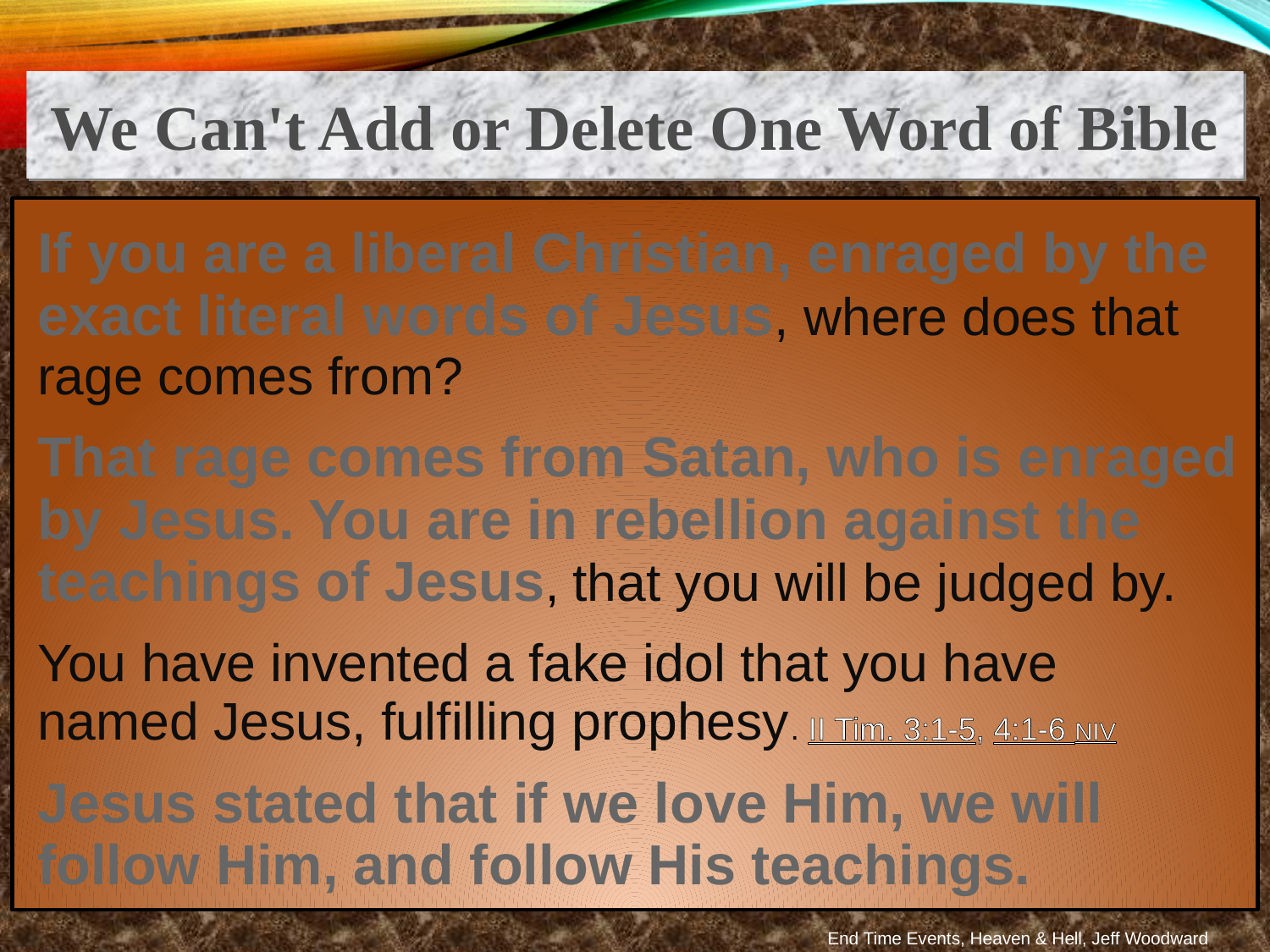

We Can't Add or Delete One Word of Bible
If you are a liberal Christian, enraged by the exact literal words of Jesus, where does that rage comes from?
That rage comes from Satan, who is enraged by Jesus. You are in rebellion against the teachings of Jesus, that you will be judged by.
You have invented a fake idol that you have  named Jesus, fulfilling prophesy. II Tim. 3:1-5, 4:1-6 NIV
Jesus stated that if we love Him, we will follow Him, and follow His teachings.
End Time Events, Heaven & Hell, Jeff Woodward